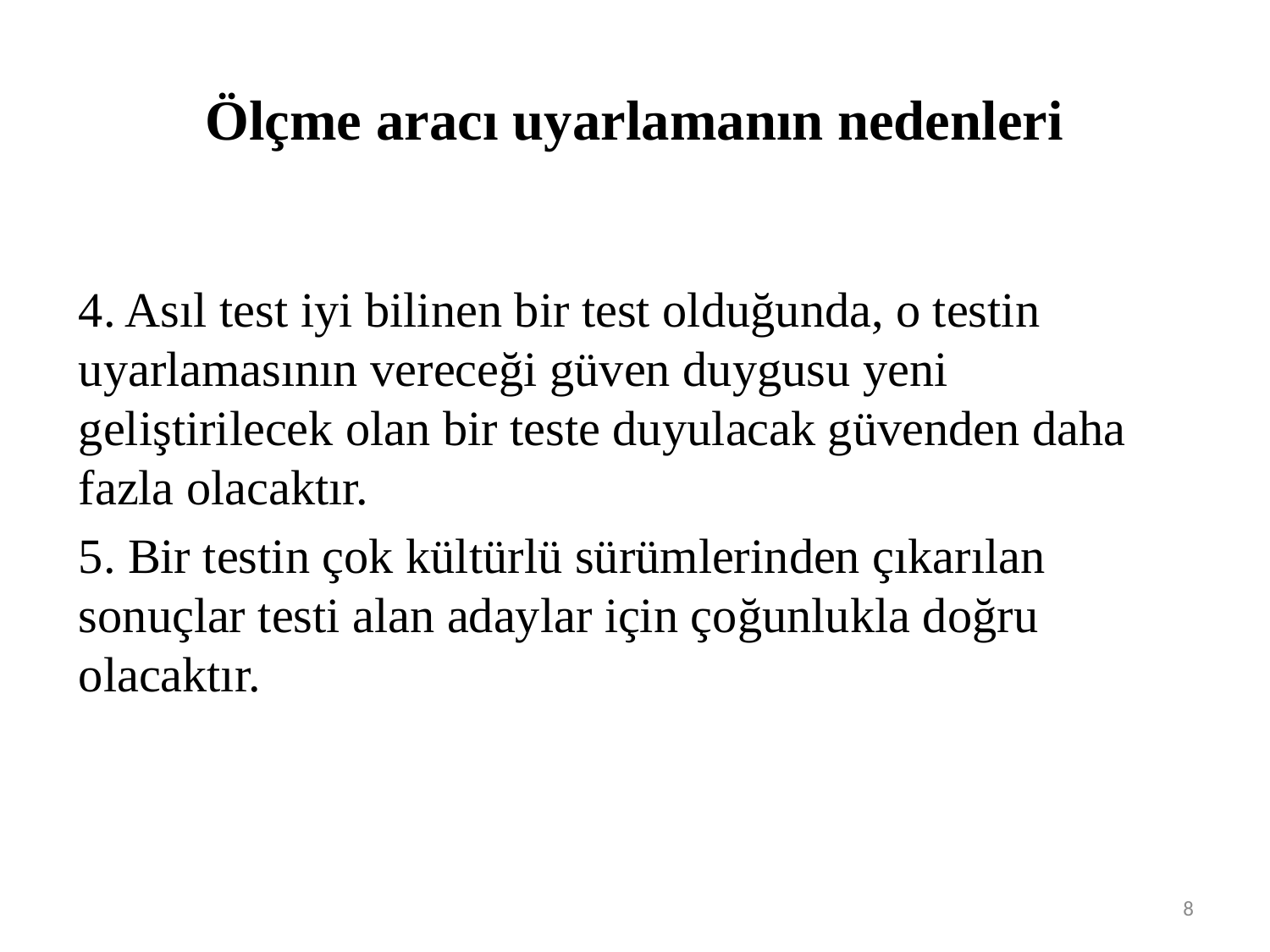

# Ölçme aracı uyarlamanın nedenleri
4. Asıl test iyi bilinen bir test olduğunda, o testin uyarlamasının vereceği güven duygusu yeni geliştirilecek olan bir teste duyulacak güvenden daha fazla olacaktır.
5. Bir testin çok kültürlü sürümlerinden çıkarılan sonuçlar testi alan adaylar için çoğunlukla doğru olacaktır.

8